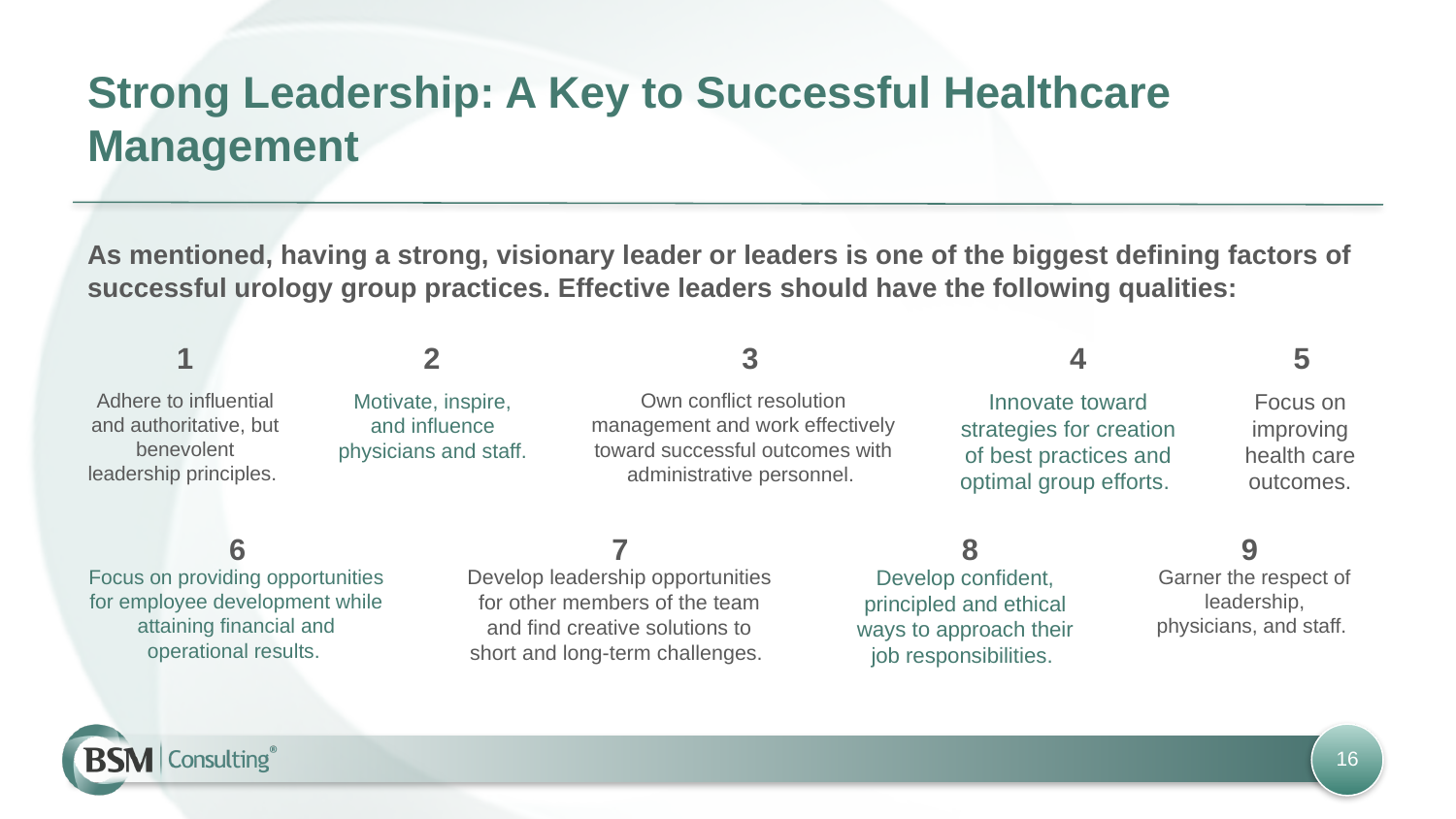

# Strong Leadership: A Key to Successful Healthcare Management
As mentioned, having a strong, visionary leader or leaders is one of the biggest defining factors of successful urology group practices. Effective leaders should have the following qualities:
1
2
3
4
5
Motivate, inspire, and influence physicians and staff.
Own conflict resolution management and work effectively toward successful outcomes with administrative personnel.
Innovate toward strategies for creation of best practices and optimal group efforts.
Focus on improving health care outcomes.
Adhere to influential and authoritative, but benevolent leadership principles.
6
7
8
9
Develop confident, principled and ethical ways to approach their job responsibilities.
Garner the respect of leadership, physicians, and staff.
Focus on providing opportunities for employee development while attaining financial and operational results.
Develop leadership opportunities for other members of the team and find creative solutions to short and long-term challenges.
16